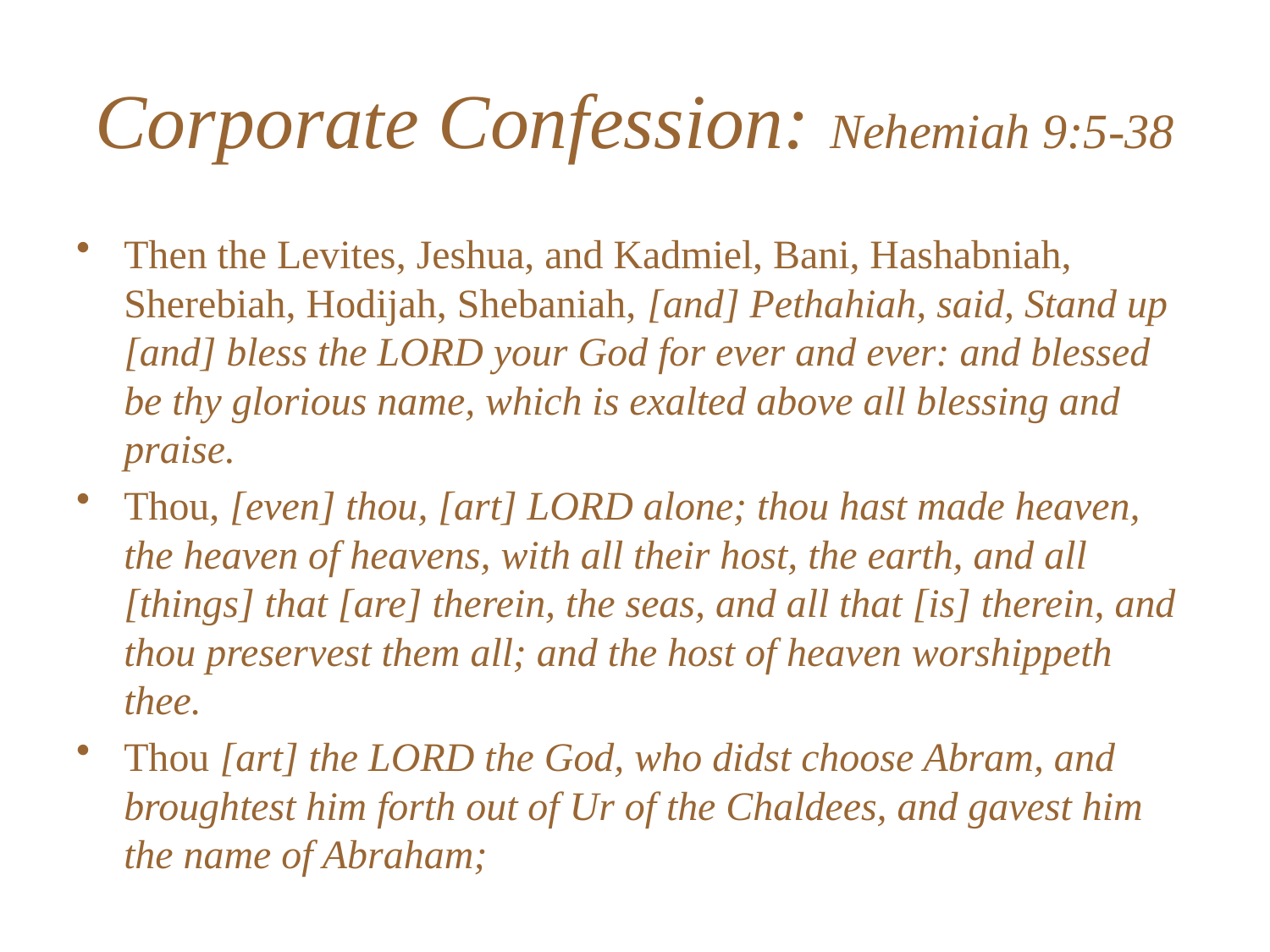

# Corporate Confession: Nehemiah 9:5-38
Then the Levites, Jeshua, and Kadmiel, Bani, Hashabniah, Sherebiah, Hodijah, Shebaniah, [and] Pethahiah, said, Stand up [and] bless the LORD your God for ever and ever: and blessed be thy glorious name, which is exalted above all blessing and praise.
Thou, [even] thou, [art] LORD alone; thou hast made heaven, the heaven of heavens, with all their host, the earth, and all [things] that [are] therein, the seas, and all that [is] therein, and thou preservest them all; and the host of heaven worshippeth thee.
Thou [art] the LORD the God, who didst choose Abram, and broughtest him forth out of Ur of the Chaldees, and gavest him the name of Abraham;